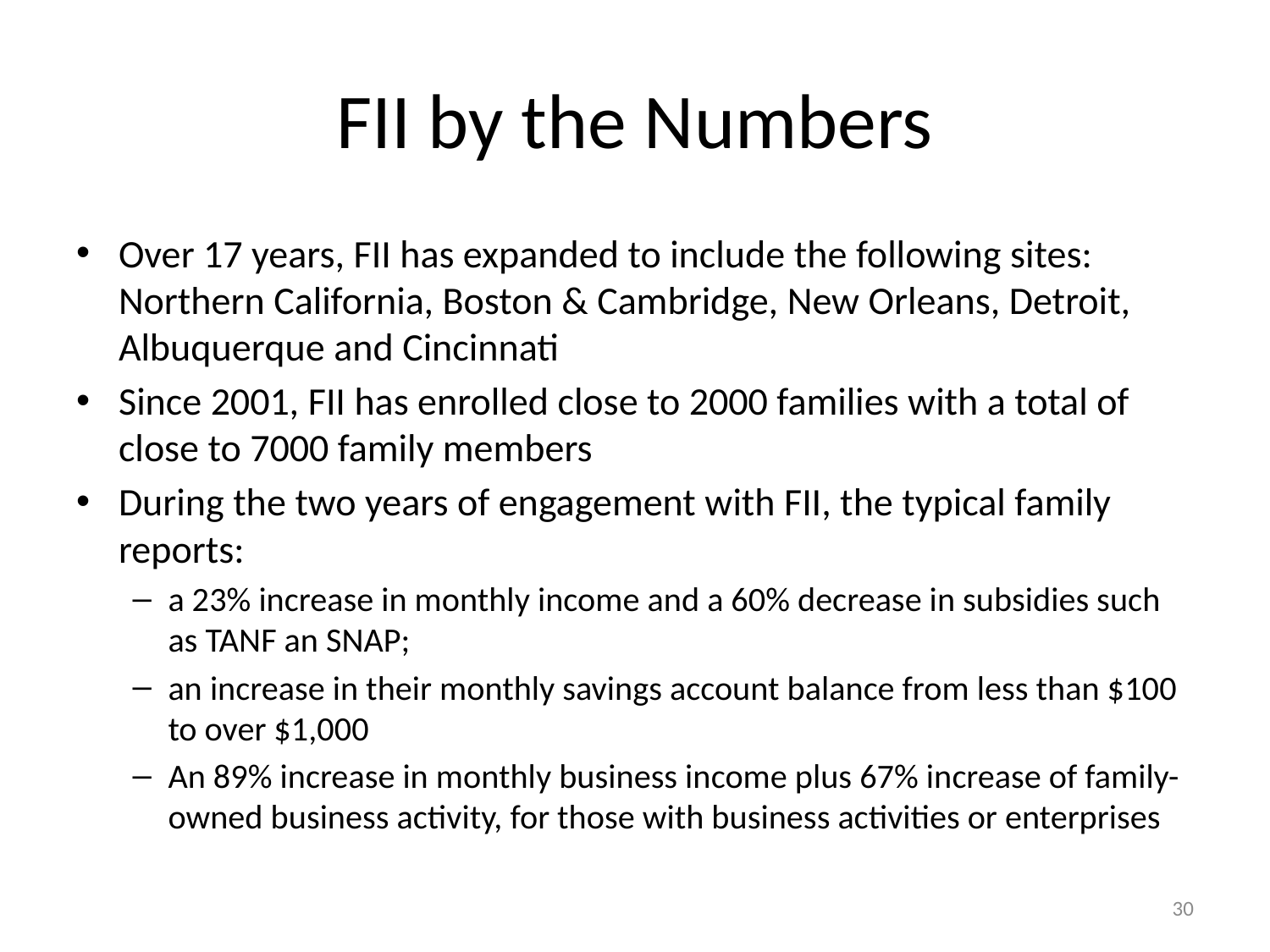

# FII by the Numbers
Over 17 years, FII has expanded to include the following sites: Northern California, Boston & Cambridge, New Orleans, Detroit, Albuquerque and Cincinnati
Since 2001, FII has enrolled close to 2000 families with a total of close to 7000 family members
During the two years of engagement with FII, the typical family reports:
a 23% increase in monthly income and a 60% decrease in subsidies such as TANF an SNAP;
an increase in their monthly savings account balance from less than $100 to over $1,000
An 89% increase in monthly business income plus 67% increase of family-owned business activity, for those with business activities or enterprises
30